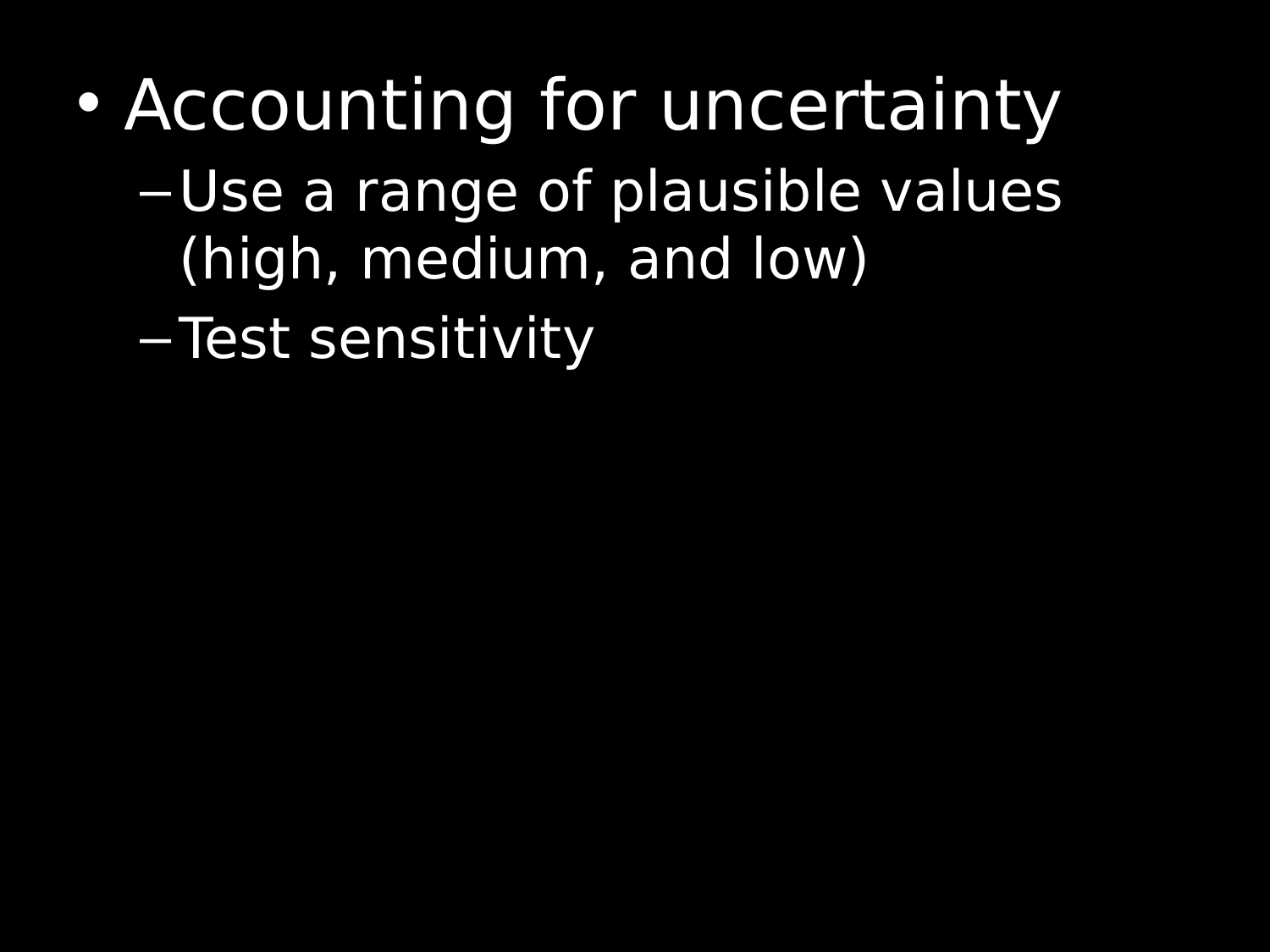

Accounting for uncertainty
Use a range of plausible values (high, medium, and low)
Test sensitivity